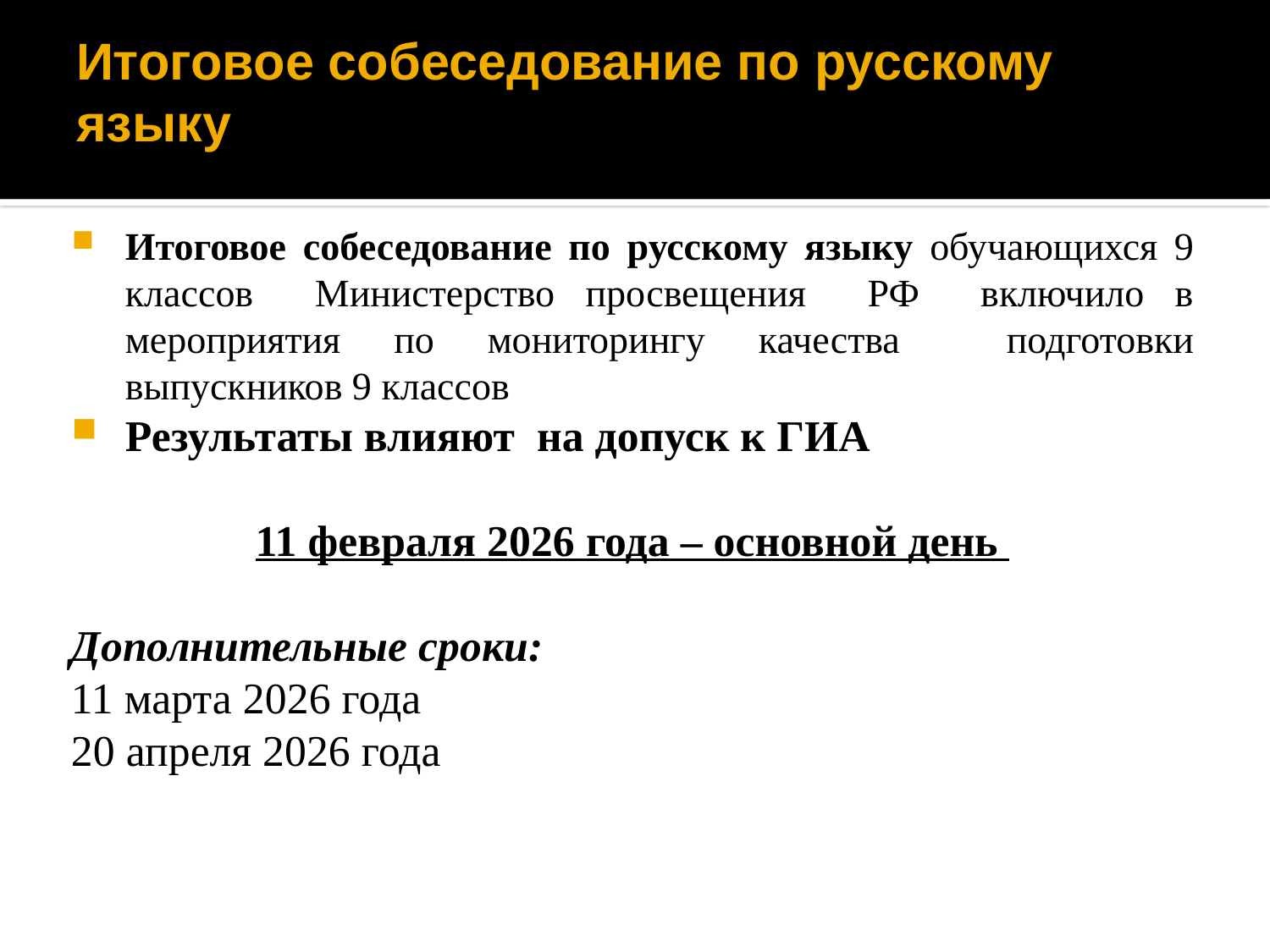

# Итоговое собеседование по русскому языку
Итоговое собеседование по русскому языку обучающихся 9 классов  Министерство просвещения  РФ  включило в мероприятия по мониторингу качества  подготовки выпускников 9 классов
Результаты влияют  на допуск к ГИА

11 февраля 2026 года – основной день

Дополнительные сроки:
11 марта 2026 года
20 апреля 2026 года